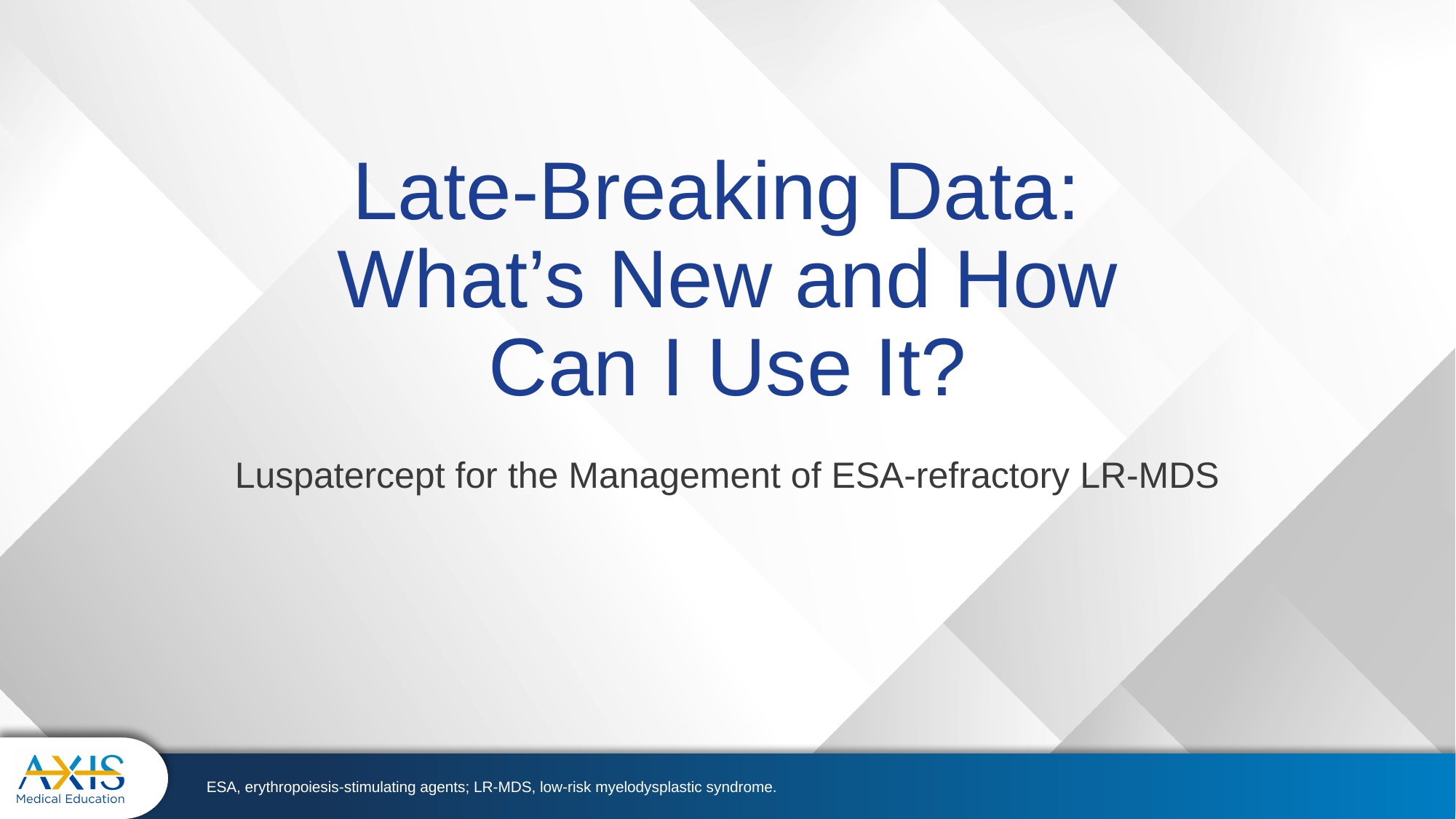

# Late-Breaking Data: What’s New and How Can I Use It?
Luspatercept for the Management of ESA-refractory LR-MDS
ESA, erythropoiesis-stimulating agents; LR-MDS, low-risk myelodysplastic syndrome.